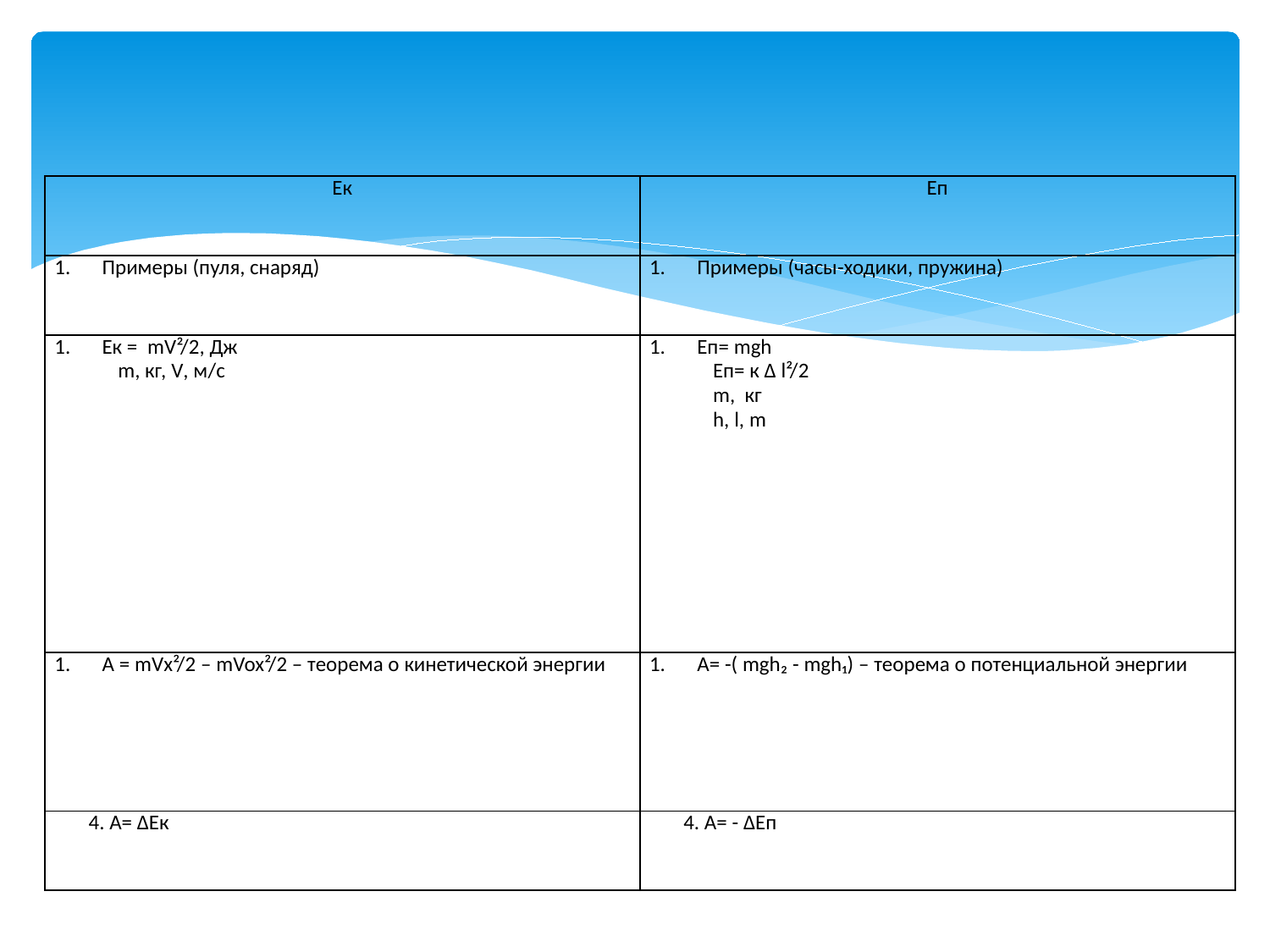

# 4. Закрепление (работа с навигатором)
| Ек | Еп |
| --- | --- |
| Примеры (пуля, снаряд) | Примеры (часы-ходики, пружина) |
| Ек = mV²/2, Дж m, кг, V, м/c | Еп= mgh Еп= к Δ l²/2 m, кг h, l, m |
| А = mVx²/2 – mVox²/2 – теорема о кинетической энергии | А= -( mgh₂ - mgh₁) – теорема о потенциальной энергии |
| 4. А= ΔЕк | 4. А= - ΔЕп |